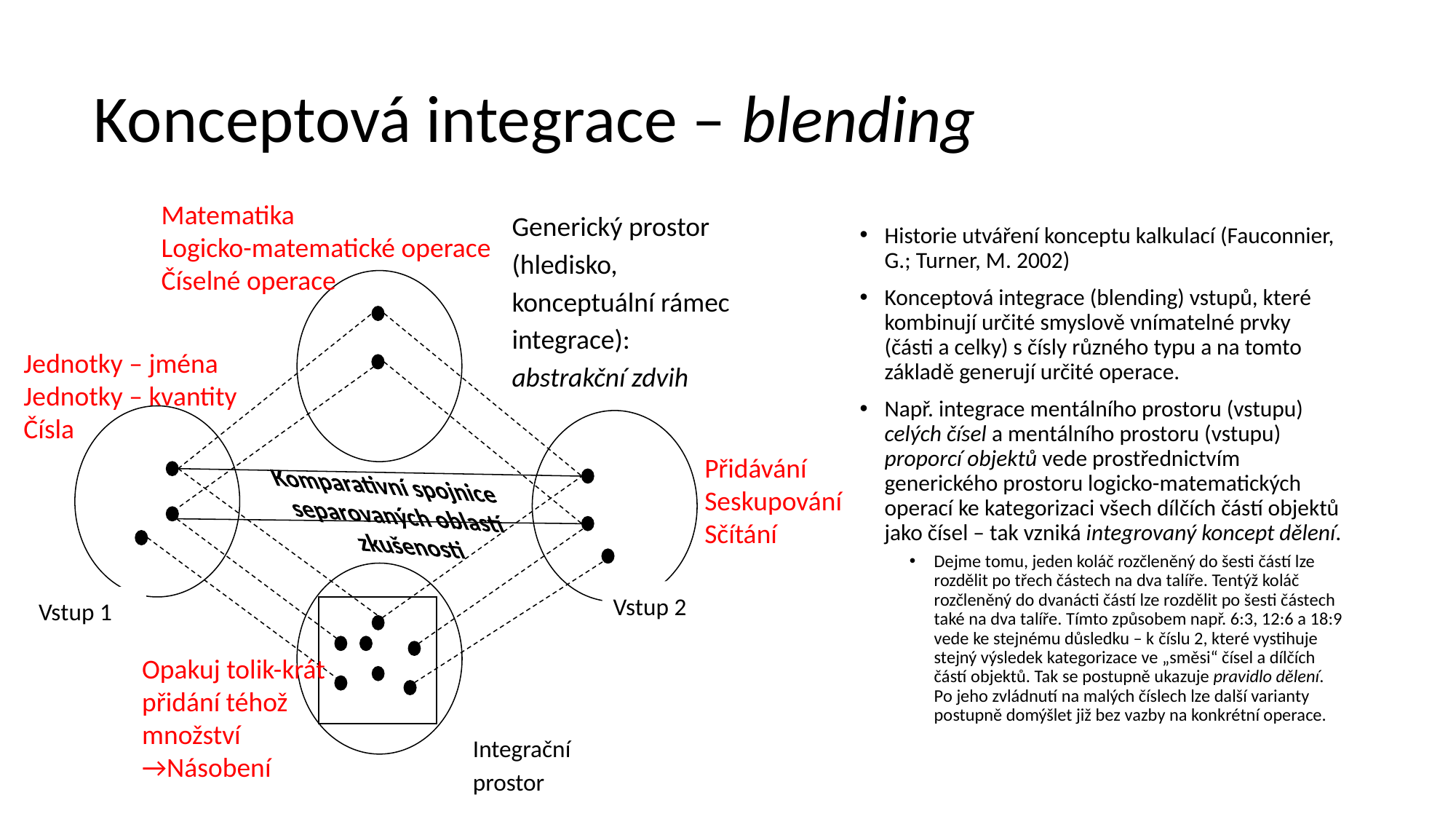

# Konceptová integrace – blending
Matematika
Logicko-matematické operace
Číselné operace

Generický prostor (hledisko, konceptuální rámec integrace): abstrakční zdvih

Komparativní spojnice
separovaných oblastí zkušenosti

Vstup 2
Vstup 1

Integrační prostor
Historie utváření konceptu kalkulací (Fauconnier, G.; Turner, M. 2002)
Konceptová integrace (blending) vstupů, které kombinují určité smyslově vnímatelné prvky (části a celky) s čísly různého typu a na tomto základě generují určité operace.
Např. integrace mentálního prostoru (vstupu) celých čísel a mentálního prostoru (vstupu) proporcí objektů vede prostřednictvím generického prostoru logicko-matematických operací ke kategorizaci všech dílčích částí objektů jako čísel – tak vzniká integrovaný koncept dělení.
Dejme tomu, jeden koláč rozčleněný do šesti částí lze rozdělit po třech částech na dva talíře. Tentýž koláč rozčleněný do dvanácti částí lze rozdělit po šesti částech také na dva talíře. Tímto způsobem např. 6:3, 12:6 a 18:9 vede ke stejnému důsledku – k číslu 2, které vystihuje stejný výsledek kategorizace ve „směsi“ čísel a dílčích částí objektů. Tak se postupně ukazuje pravidlo dělení. Po jeho zvládnutí na malých číslech lze další varianty postupně domýšlet již bez vazby na konkrétní operace.
Jednotky – jména
Jednotky – kvantity
Čísla

Přidávání
Seskupování
Sčítání

Opakuj tolik-krát přidání téhož množství
→Násobení